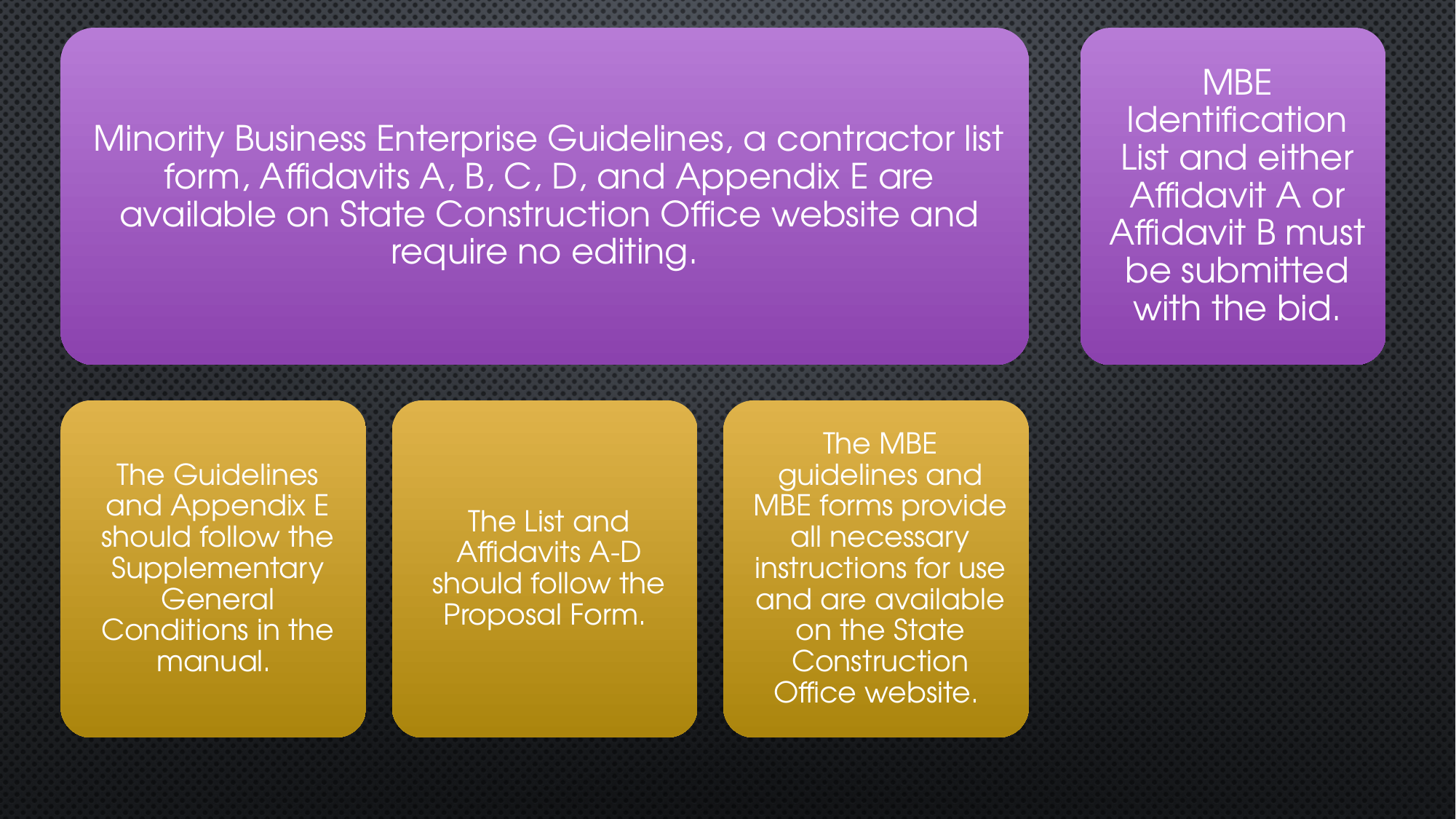

Minority Business Enterprise Guidelines, a contractor list form, Affidavits A, B, C, D, and Appendix E are available on State Construction Office website and require no editing.
The Guidelines and Appendix E should follow the Supplementary General Conditions in the manual.
The List and Affidavits A-D should follow the Proposal Form.
The MBE guidelines and MBE forms provide all necessary instructions for use and are available on the State Construction Office website.
MBE Identification List and either Affidavit A or Affidavit B must be submitted with the bid.